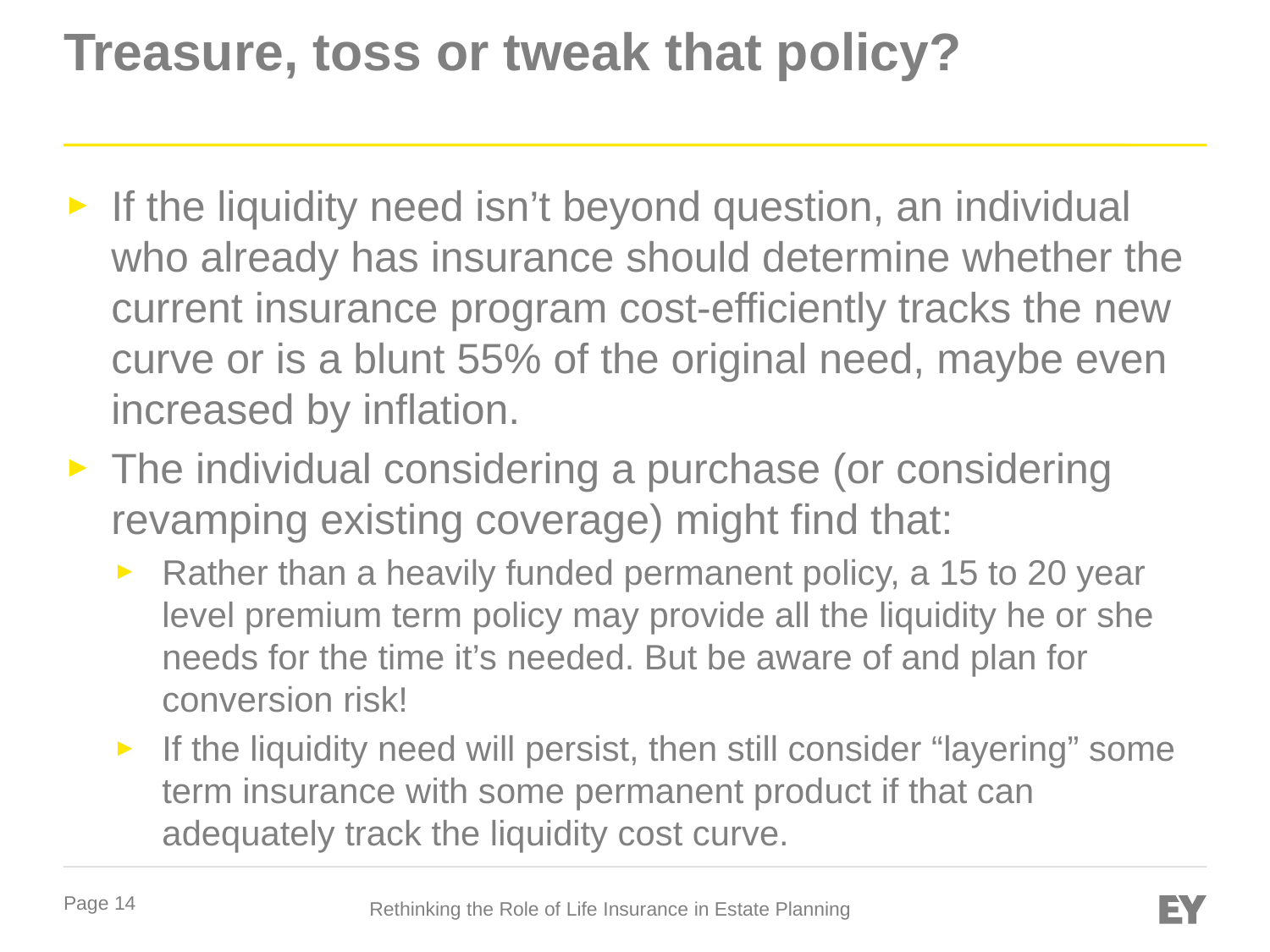

# Treasure, toss or tweak that policy?
If the liquidity need isn’t beyond question, an individual who already has insurance should determine whether the current insurance program cost-efficiently tracks the new curve or is a blunt 55% of the original need, maybe even increased by inflation.
The individual considering a purchase (or considering revamping existing coverage) might find that:
Rather than a heavily funded permanent policy, a 15 to 20 year level premium term policy may provide all the liquidity he or she needs for the time it’s needed. But be aware of and plan for conversion risk!
If the liquidity need will persist, then still consider “layering” some term insurance with some permanent product if that can adequately track the liquidity cost curve.